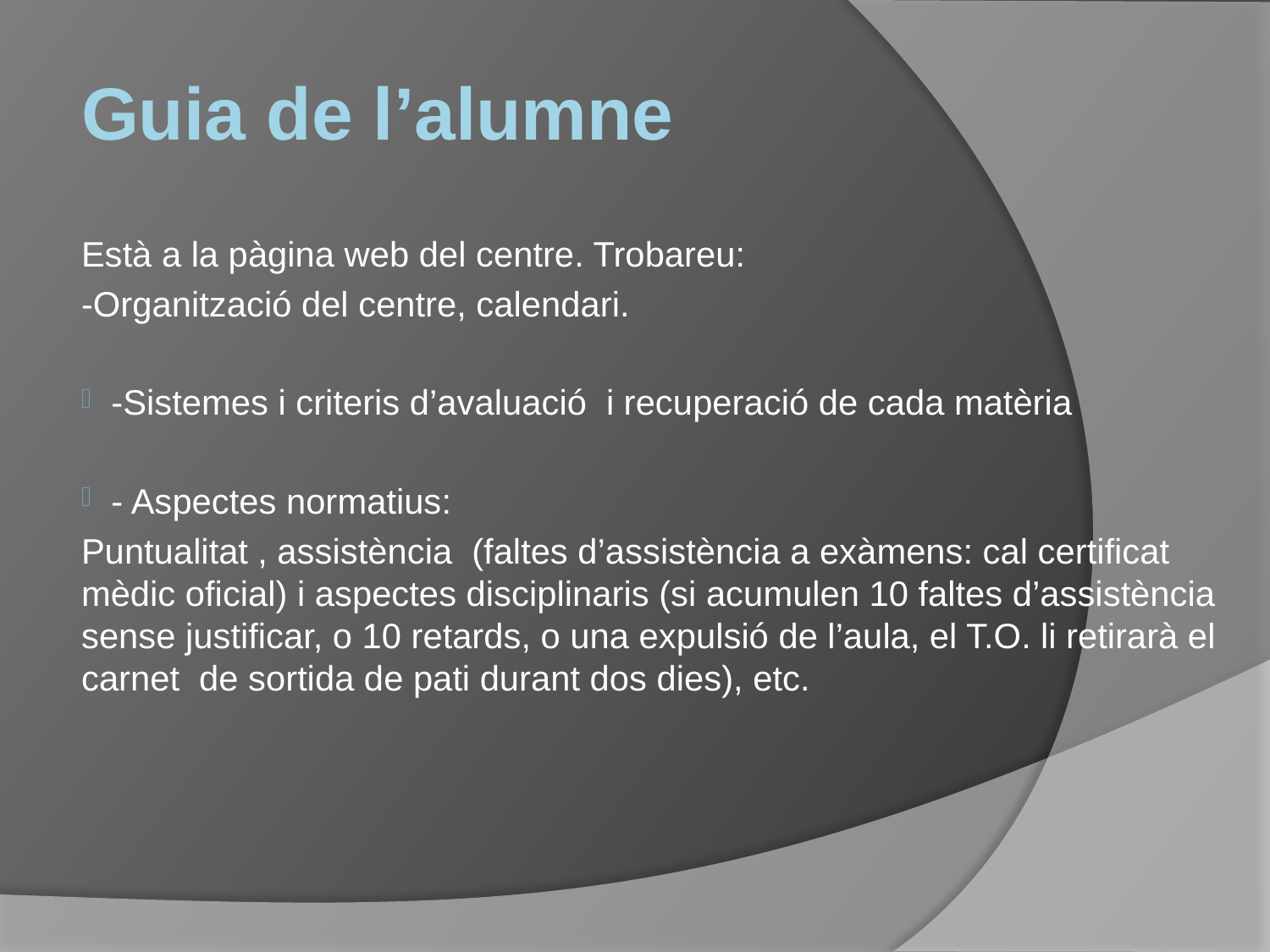

Guia de l’alumne
Està a la pàgina web del centre. Trobareu:
-Organització del centre, calendari.

-Sistemes i criteris d’avaluació  i recuperació de cada matèria

- Aspectes normatius:
Puntualitat , assistència  (faltes d’assistència a exàmens: cal certificat mèdic oficial) i aspectes disciplinaris (si acumulen 10 faltes d’assistència sense justificar, o 10 retards, o una expulsió de l’aula, el T.O. li retirarà el carnet  de sortida de pati durant dos dies), etc.